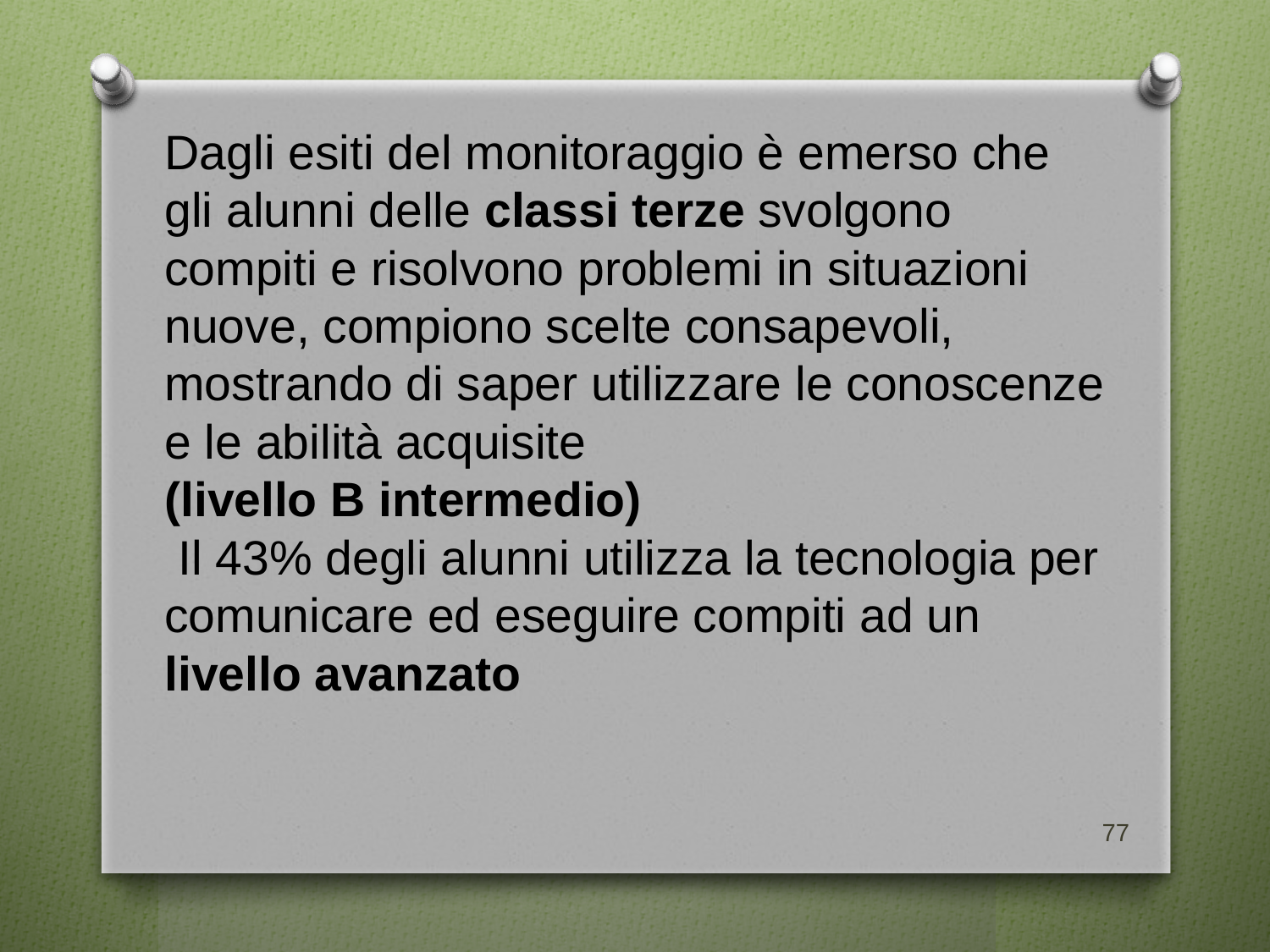

# Dagli esiti del monitoraggio è emerso che gli alunni delle classi terze svolgono compiti e risolvono problemi in situazioni nuove, compiono scelte consapevoli, mostrando di saper utilizzare le conoscenze e le abilità acquisite (livello B intermedio) Il 43% degli alunni utilizza la tecnologia per comunicare ed eseguire compiti ad un livello avanzato
77